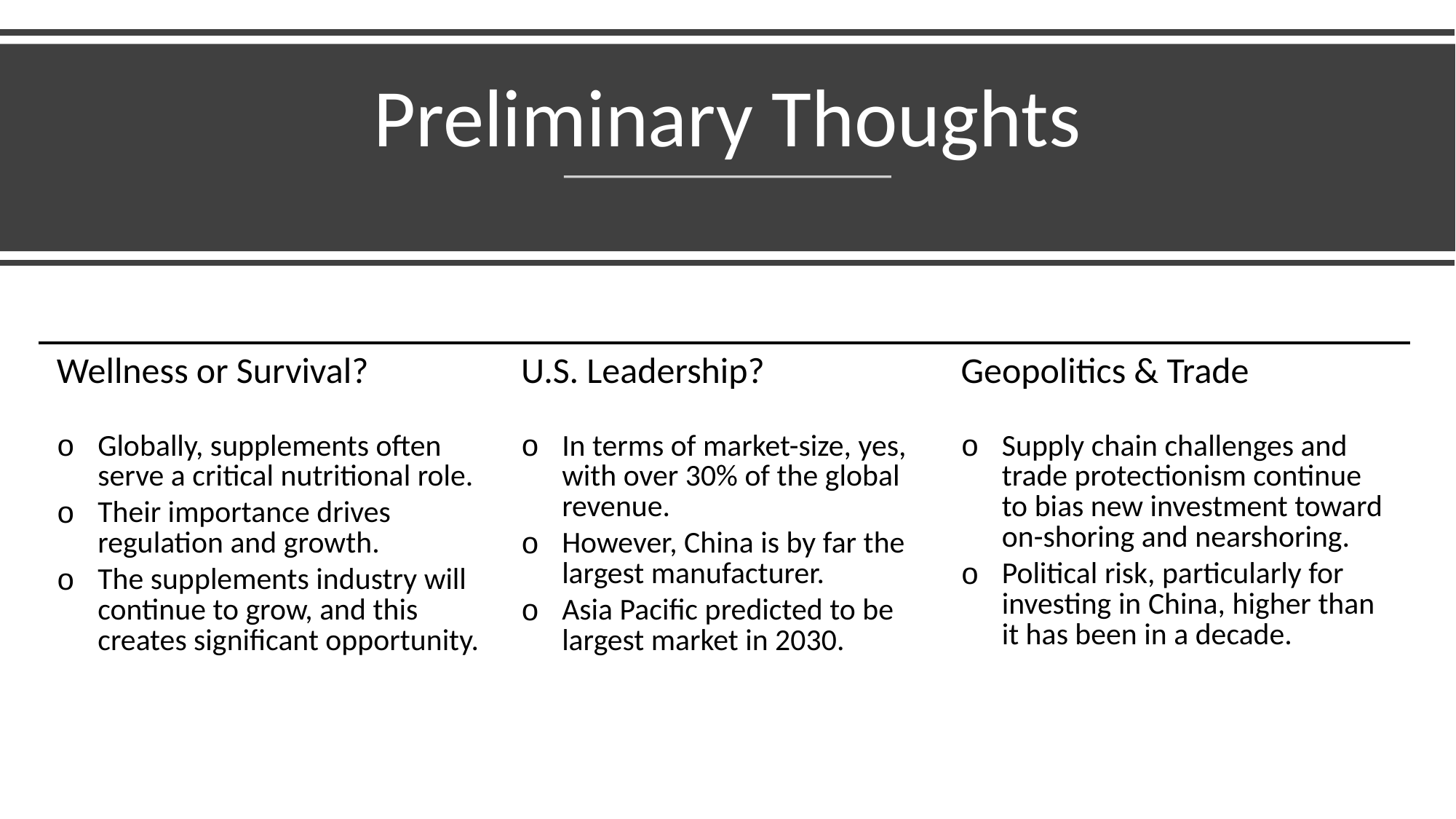

# Preliminary Thoughts
| Wellness or Survival? | U.S. Leadership? | Geopolitics & Trade |
| --- | --- | --- |
| Globally, supplements often serve a critical nutritional role. Their importance drives regulation and growth. The supplements industry will continue to grow, and this creates significant opportunity. | In terms of market-size, yes, with over 30% of the global revenue. However, China is by far the largest manufacturer. Asia Pacific predicted to be largest market in 2030. | Supply chain challenges and trade protectionism continue to bias new investment toward on-shoring and nearshoring. Political risk, particularly for investing in China, higher than it has been in a decade. |